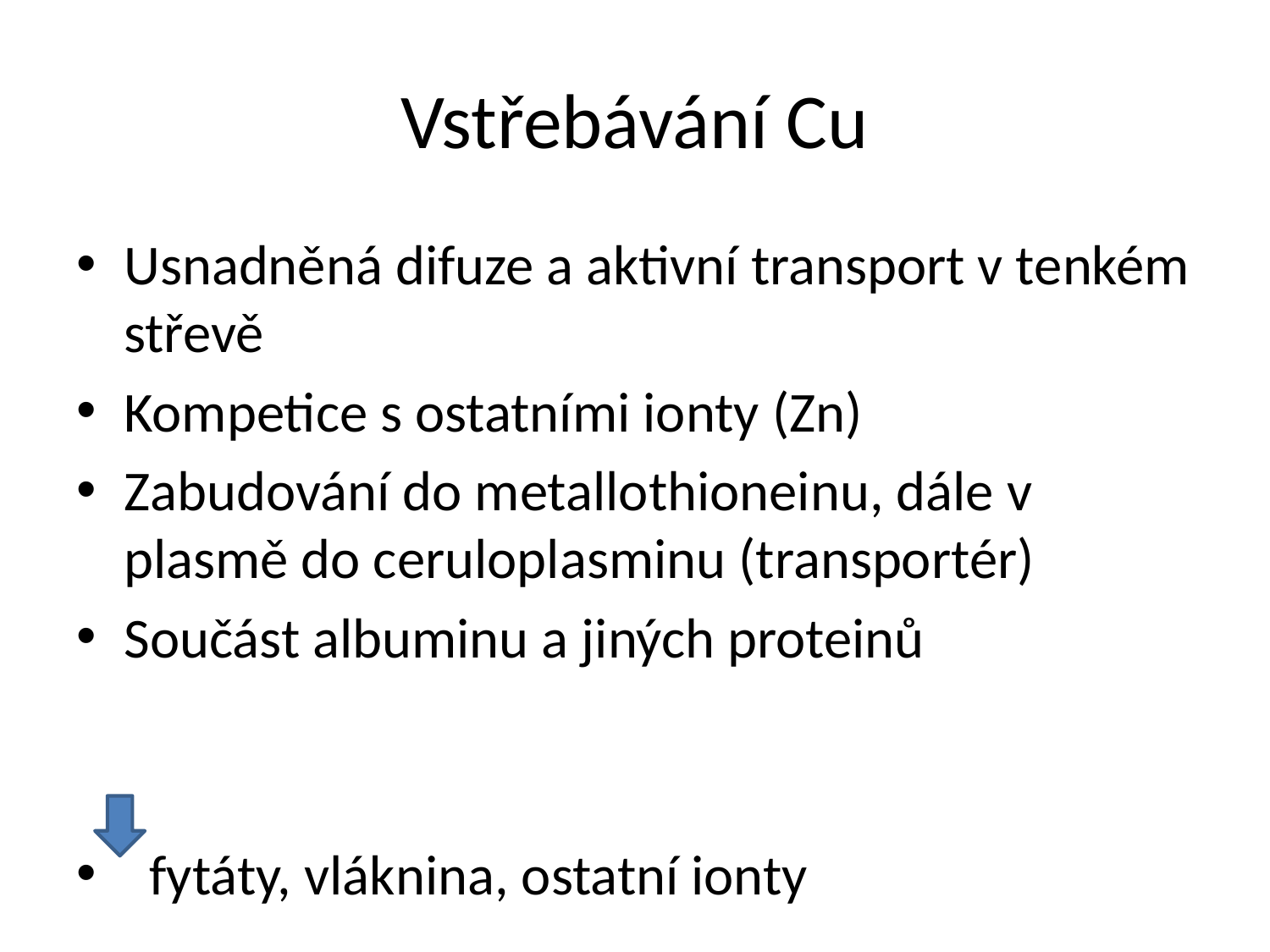

# Vstřebávání Cu
Usnadněná difuze a aktivní transport v tenkém střevě
Kompetice s ostatními ionty (Zn)
Zabudování do metallothioneinu, dále v plasmě do ceruloplasminu (transportér)
Součást albuminu a jiných proteinů

  fytáty, vláknina, ostatní ionty